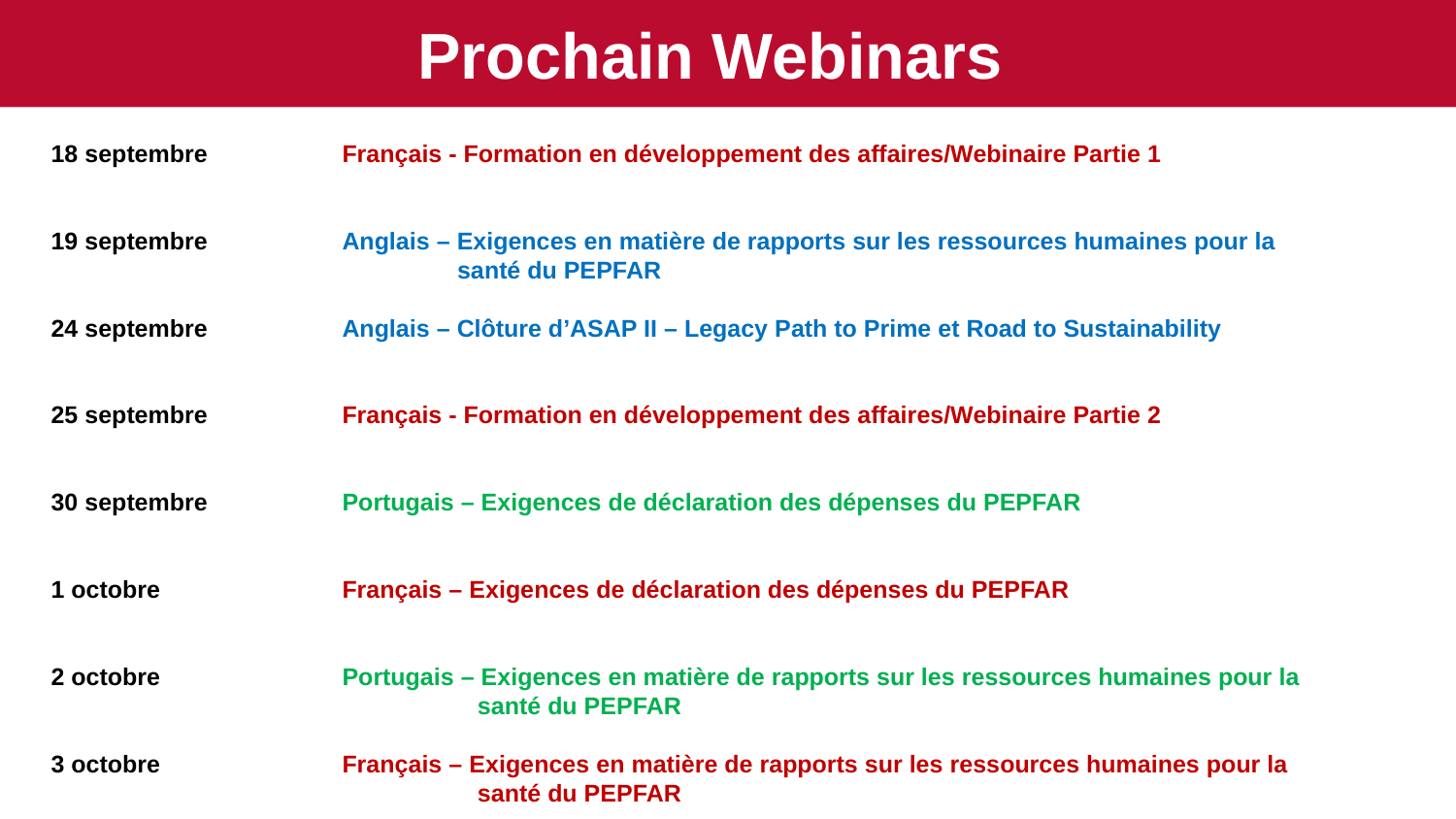

Prochain Webinars
18 septembre 	Français - Formation en développement des affaires/Webinaire Partie 1

19 septembre	Anglais – Exigences en matière de rapports sur les ressources humaines pour la 			                 santé du PEPFAR

24 septembre	Anglais – Clôture d’ASAP II – Legacy Path to Prime et Road to Sustainability

25 septembre	Français - Formation en développement des affaires/Webinaire Partie 2

30 septembre	Portugais – Exigences de déclaration des dépenses du PEPFAR

1 octobre		Français – Exigences de déclaration des dépenses du PEPFAR

2 octobre 		Portugais – Exigences en matière de rapports sur les ressources humaines pour la 			                    santé du PEPFAR

3 octobre		Français – Exigences en matière de rapports sur les ressources humaines pour la 			                    santé du PEPFAR